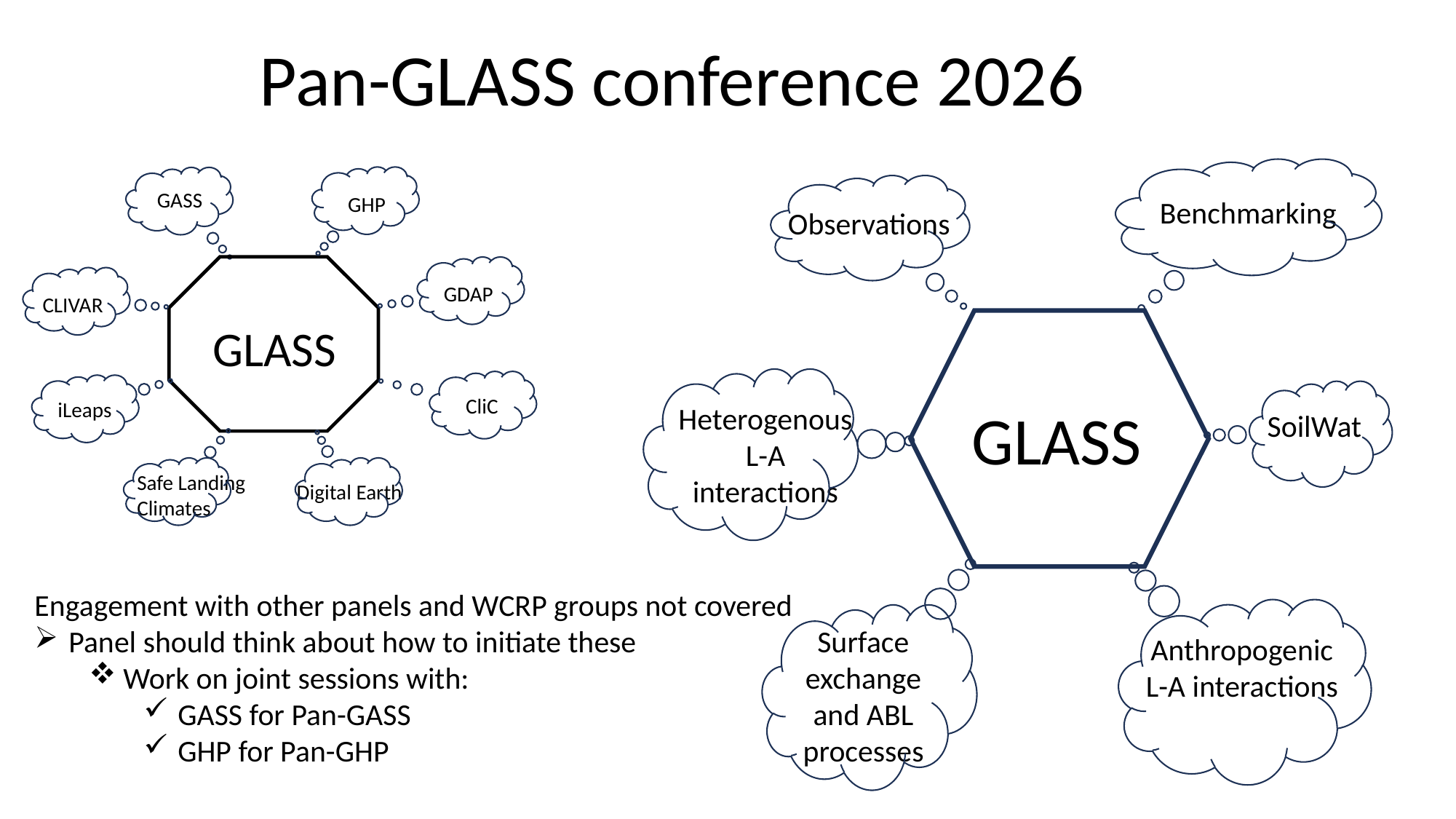

Pan-GLASS conference 2026

Benchmarking
Observations

GLASS
Heterogenous L-A interactions
SoilWat

Surface exchange and ABL processes
Anthropogenic L-A interactions

GASS
GHP

GDAP
CLIVAR
GLASS

CliC
iLeaps

Safe Landing
Climates
Digital Earth
Engagement with other panels and WCRP groups not covered
Panel should think about how to initiate these
Work on joint sessions with:
GASS for Pan-GASS
GHP for Pan-GHP